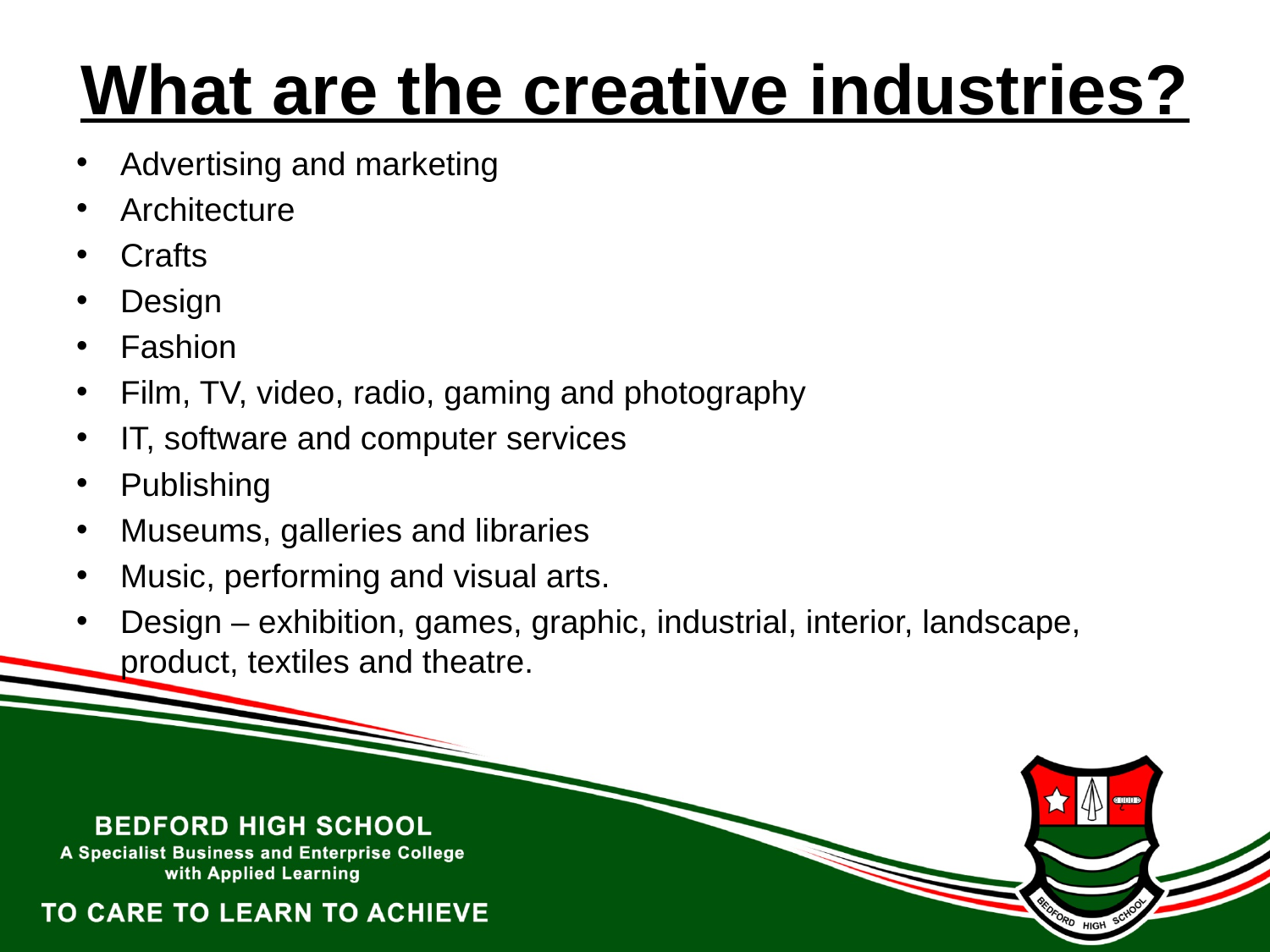

# What are the creative industries?
Advertising and marketing
Architecture
Crafts
Design
Fashion
Film, TV, video, radio, gaming and photography
IT, software and computer services
Publishing
Museums, galleries and libraries
Music, performing and visual arts.
Design – exhibition, games, graphic, industrial, interior, landscape, product, textiles and theatre.